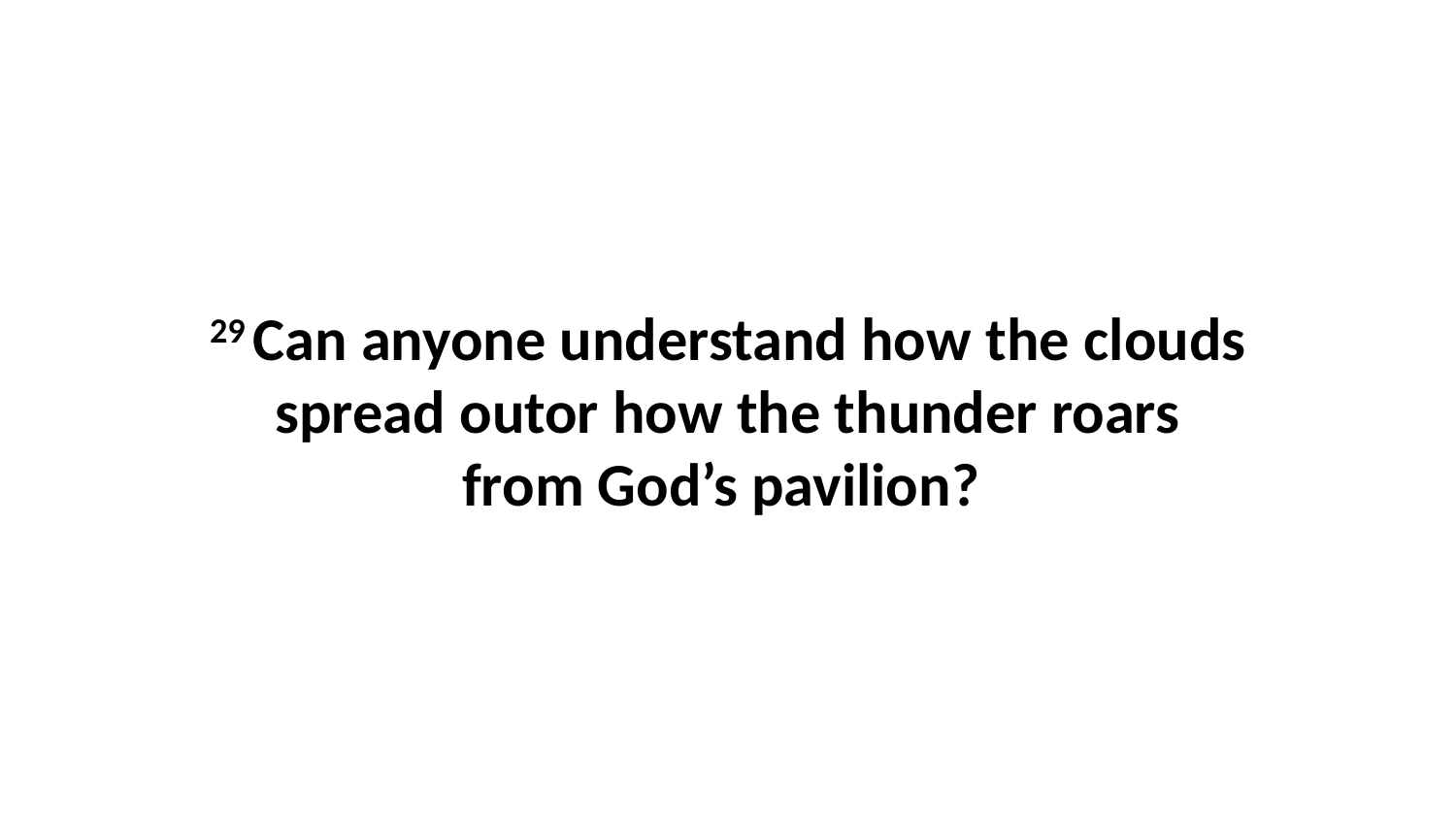

29 Can anyone understand how the clouds spread outor how the thunder roars from God’s pavilion?